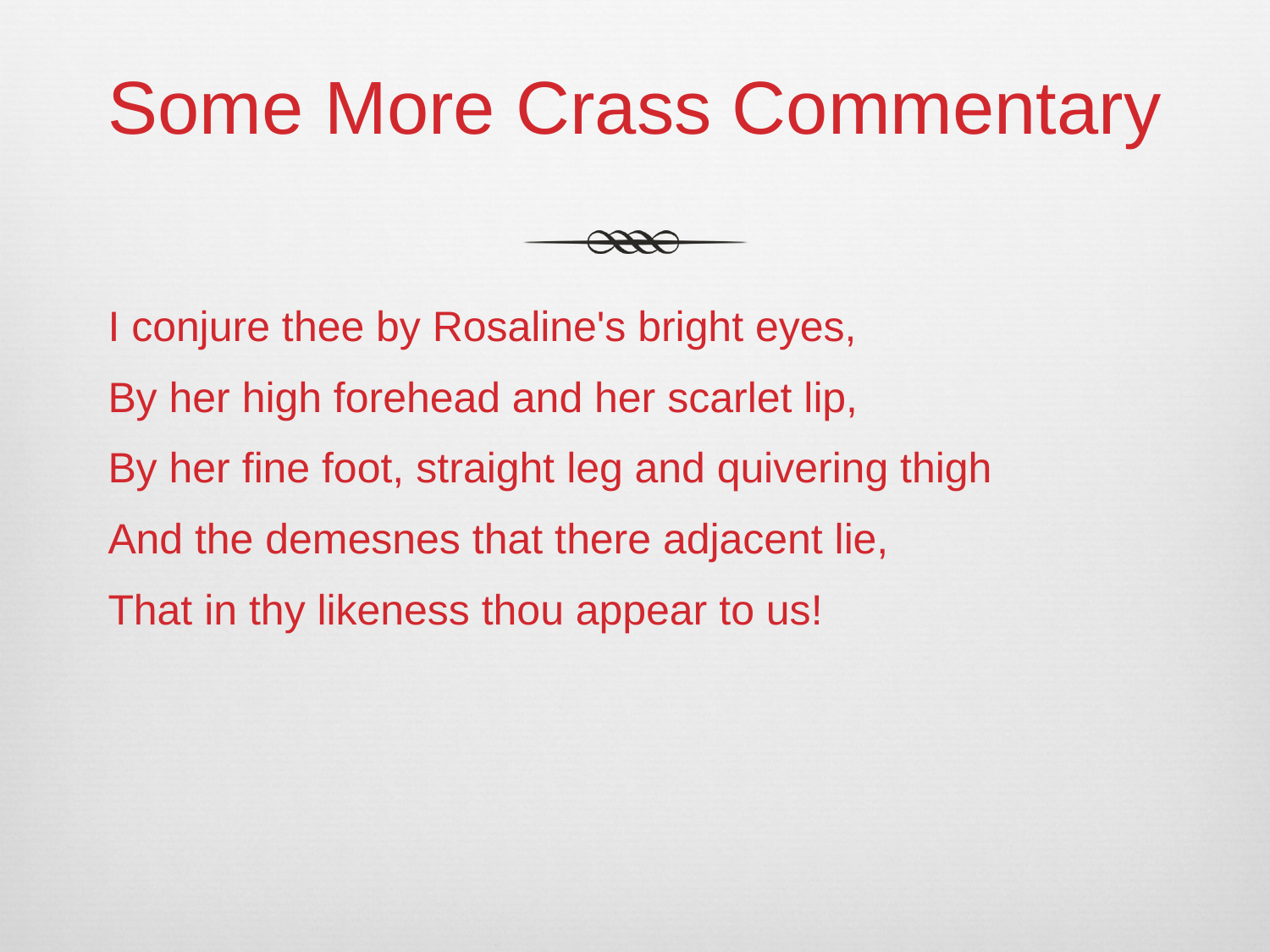

# Some More Crass Commentary
I conjure thee by Rosaline's bright eyes,
By her high forehead and her scarlet lip,
By her fine foot, straight leg and quivering thigh
And the demesnes that there adjacent lie,
That in thy likeness thou appear to us!